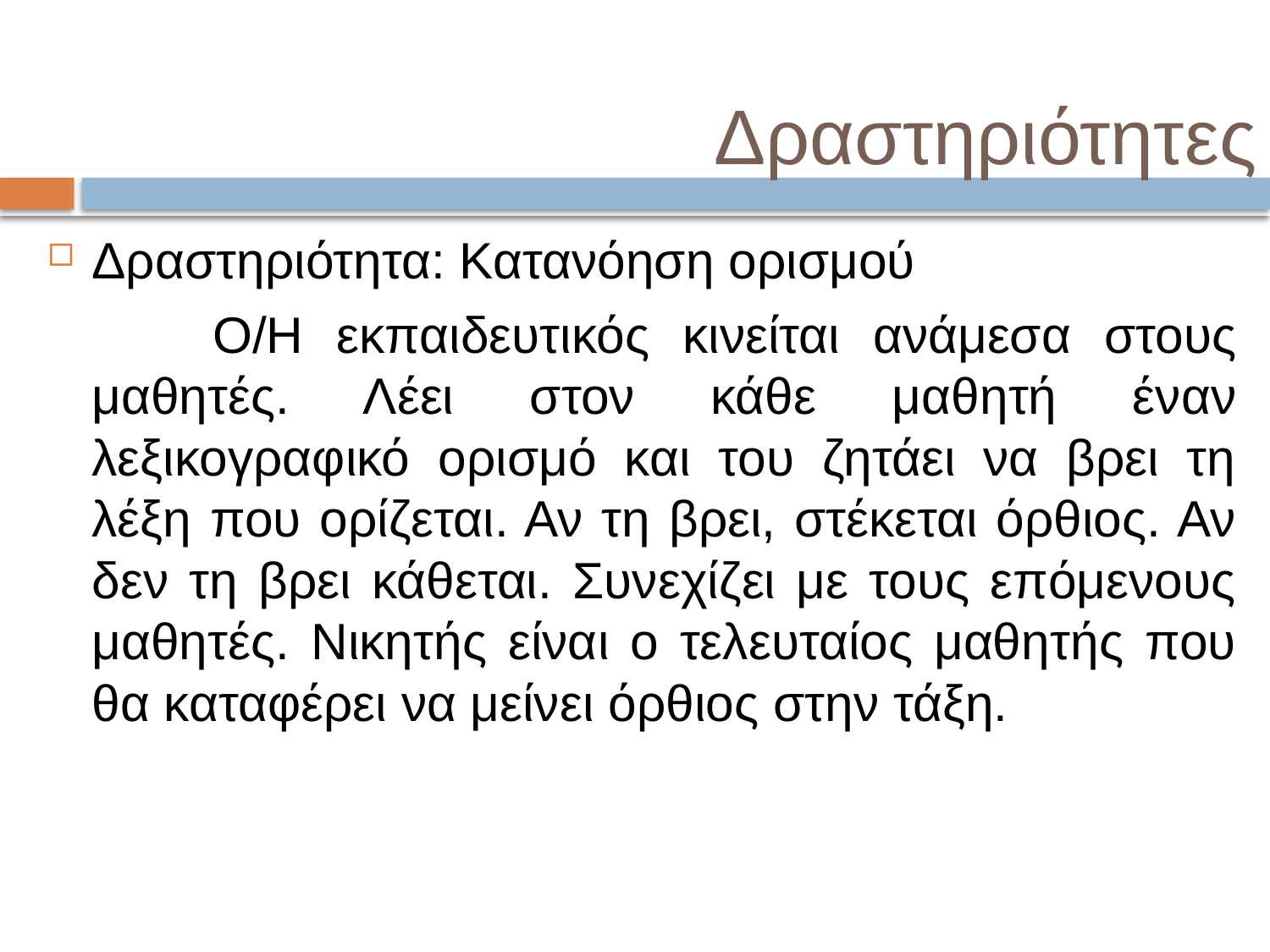

# Δραστηριότητες
Δραστηριότητα: Κατανόηση ορισμού
     Ο/Η εκπαιδευτικός κινείται ανάμεσα στους μαθητές. Λέει στον κάθε μαθητή έναν λεξικογραφικό ορισμό και του ζητάει να βρει τη λέξη που ορίζεται. Αν τη βρει, στέκεται όρθιος. Αν δεν τη βρει κάθεται. Συνεχίζει με τους επόμενους μαθητές. Νικητής είναι ο τελευταίος μαθητής που θα καταφέρει να μείνει όρθιος στην τάξη.